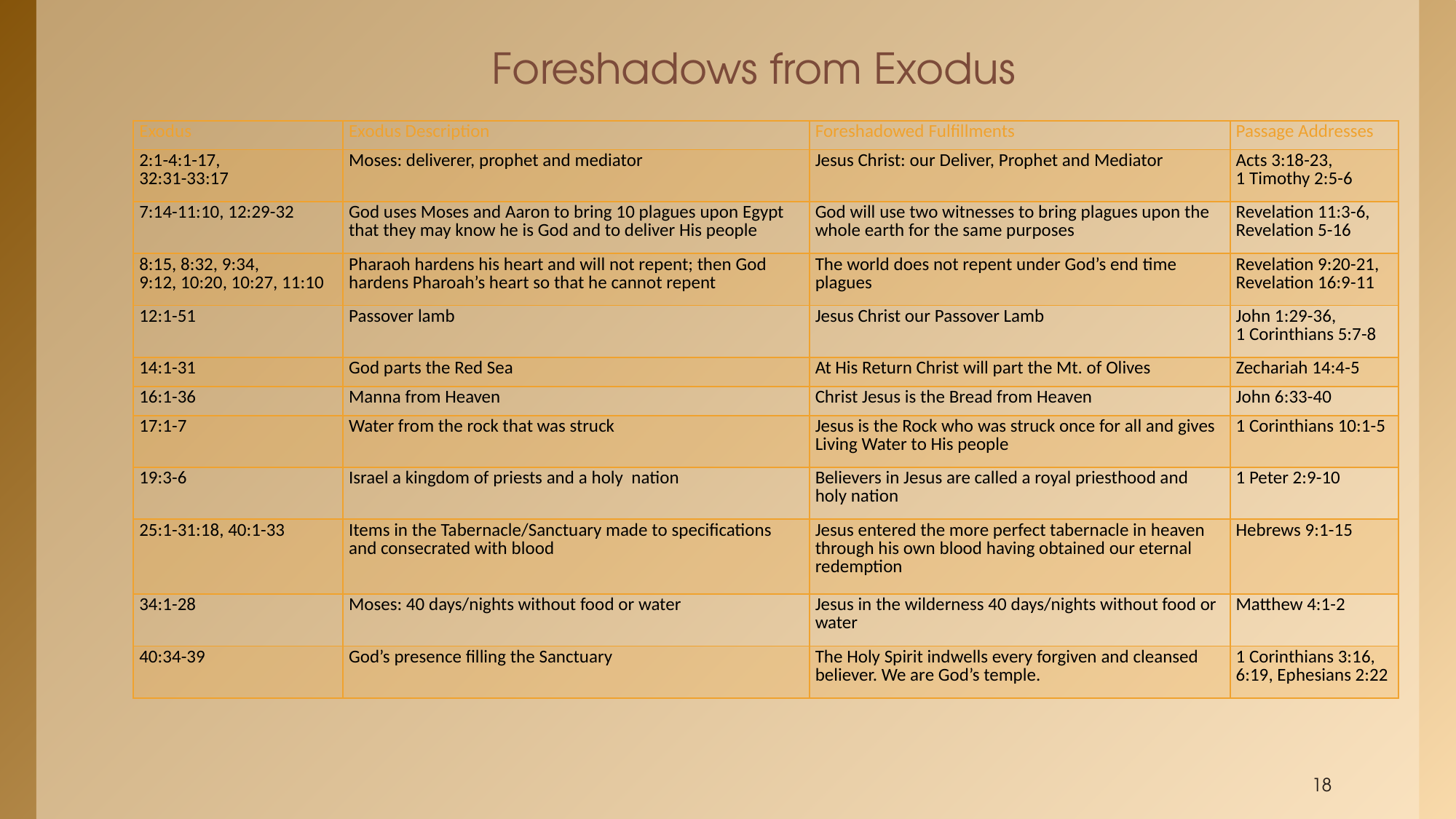

# Foreshadows from Exodus
| Exodus | Exodus Description | Foreshadowed Fulfillments | Passage Addresses |
| --- | --- | --- | --- |
| 2:1-4:1-17, 32:31-33:17 | Moses: deliverer, prophet and mediator | Jesus Christ: our Deliver, Prophet and Mediator | Acts 3:18-23, 1 Timothy 2:5-6 |
| 7:14-11:10, 12:29-32 | God uses Moses and Aaron to bring 10 plagues upon Egypt that they may know he is God and to deliver His people | God will use two witnesses to bring plagues upon the whole earth for the same purposes | Revelation 11:3-6, Revelation 5-16 |
| 8:15, 8:32, 9:34, 9:12, 10:20, 10:27, 11:10 | Pharaoh hardens his heart and will not repent; then God hardens Pharoah’s heart so that he cannot repent | The world does not repent under God’s end time plagues | Revelation 9:20-21, Revelation 16:9-11 |
| 12:1-51 | Passover lamb | Jesus Christ our Passover Lamb | John 1:29-36, 1 Corinthians 5:7-8 |
| 14:1-31 | God parts the Red Sea | At His Return Christ will part the Mt. of Olives | Zechariah 14:4-5 |
| 16:1-36 | Manna from Heaven | Christ Jesus is the Bread from Heaven | John 6:33-40 |
| 17:1-7 | Water from the rock that was struck | Jesus is the Rock who was struck once for all and gives Living Water to His people | 1 Corinthians 10:1-5 |
| 19:3-6 | Israel a kingdom of priests and a holy nation | Believers in Jesus are called a royal priesthood and holy nation | 1 Peter 2:9-10 |
| 25:1-31:18, 40:1-33 | Items in the Tabernacle/Sanctuary made to specifications and consecrated with blood | Jesus entered the more perfect tabernacle in heaven through his own blood having obtained our eternal redemption | Hebrews 9:1-15 |
| 34:1-28 | Moses: 40 days/nights without food or water | Jesus in the wilderness 40 days/nights without food or water | Matthew 4:1-2 |
| 40:34-39 | God’s presence filling the Sanctuary | The Holy Spirit indwells every forgiven and cleansed believer. We are God’s temple. | 1 Corinthians 3:16, 6:19, Ephesians 2:22 |
18